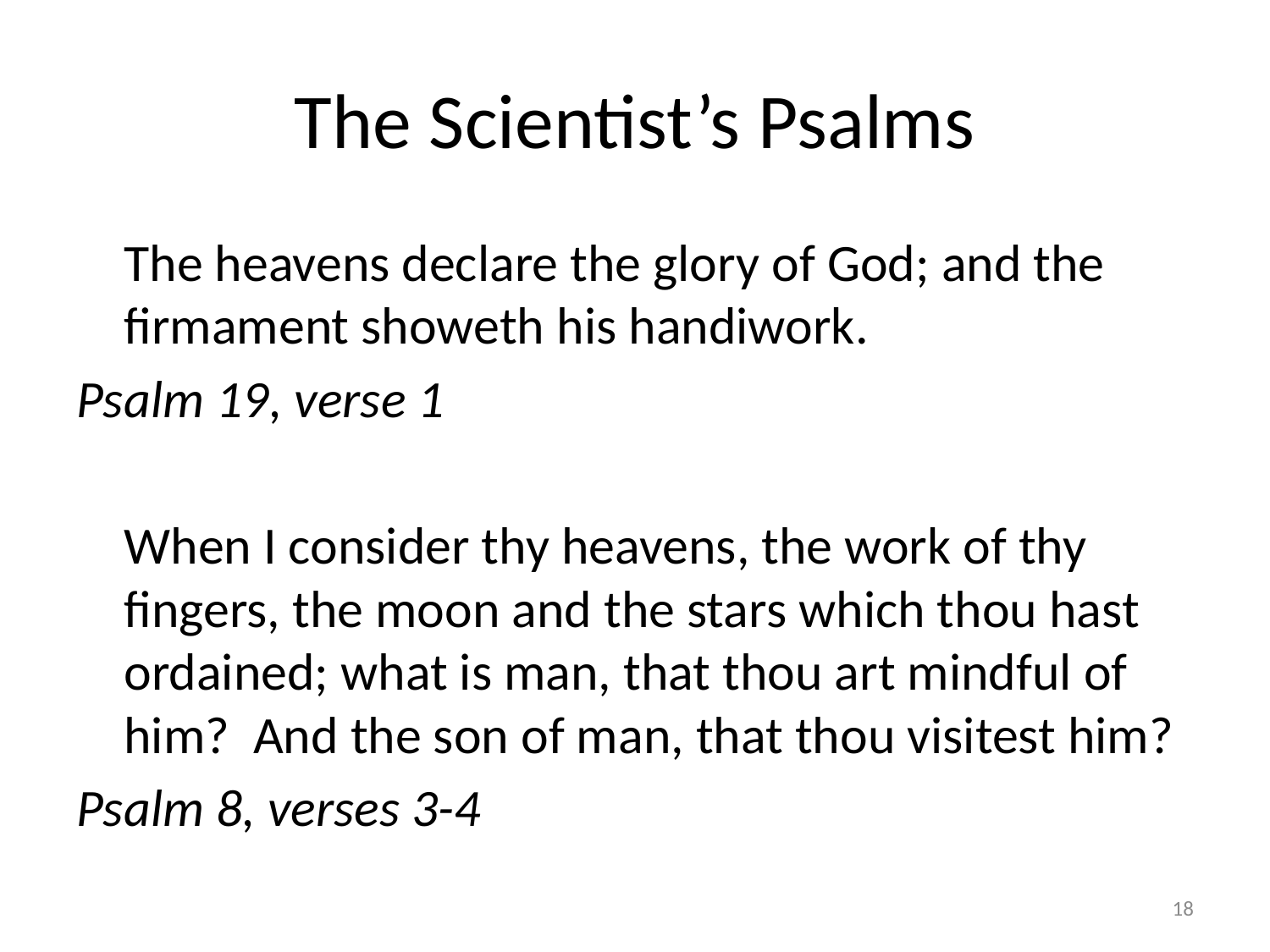

# The Scientist’s Psalms
	The heavens declare the glory of God; and the firmament showeth his handiwork.
Psalm 19, verse 1

	When I consider thy heavens, the work of thy fingers, the moon and the stars which thou hast ordained; what is man, that thou art mindful of him?  And the son of man, that thou visitest him?
Psalm 8, verses 3-4
18